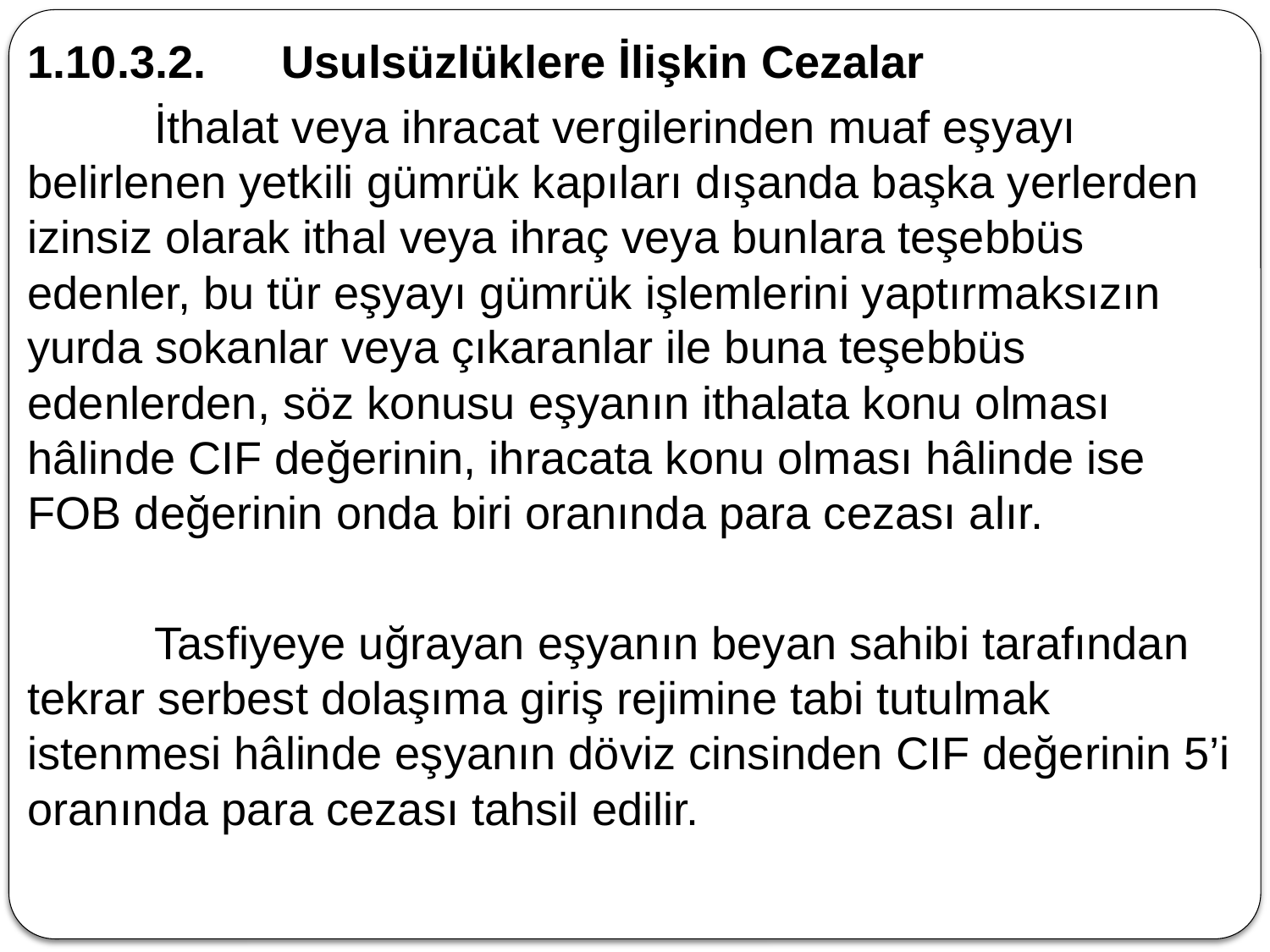

1.10.3.2.	Usulsüzlüklere İlişkin Cezalar
	İthalat veya ihracat vergilerinden muaf eşyayı belirlenen yetkili gümrük kapıları dışanda başka yerlerden izinsiz olarak ithal veya ihraç veya bunlara teşebbüs edenler, bu tür eşyayı gümrük işlemlerini yaptırmaksızın yurda sokanlar veya çıkaranlar ile buna teşebbüs edenlerden, söz konusu eşyanın ithalata konu olması hâlinde CIF değerinin, ihracata konu olması hâlinde ise FOB değerinin onda biri oranında para cezası alır.

	Tasfiyeye uğrayan eşyanın beyan sahibi tarafından tekrar serbest dolaşıma giriş rejimine tabi tutulmak istenmesi hâlinde eşyanın döviz cinsinden CIF değerinin 5’i oranında para cezası tahsil edilir.